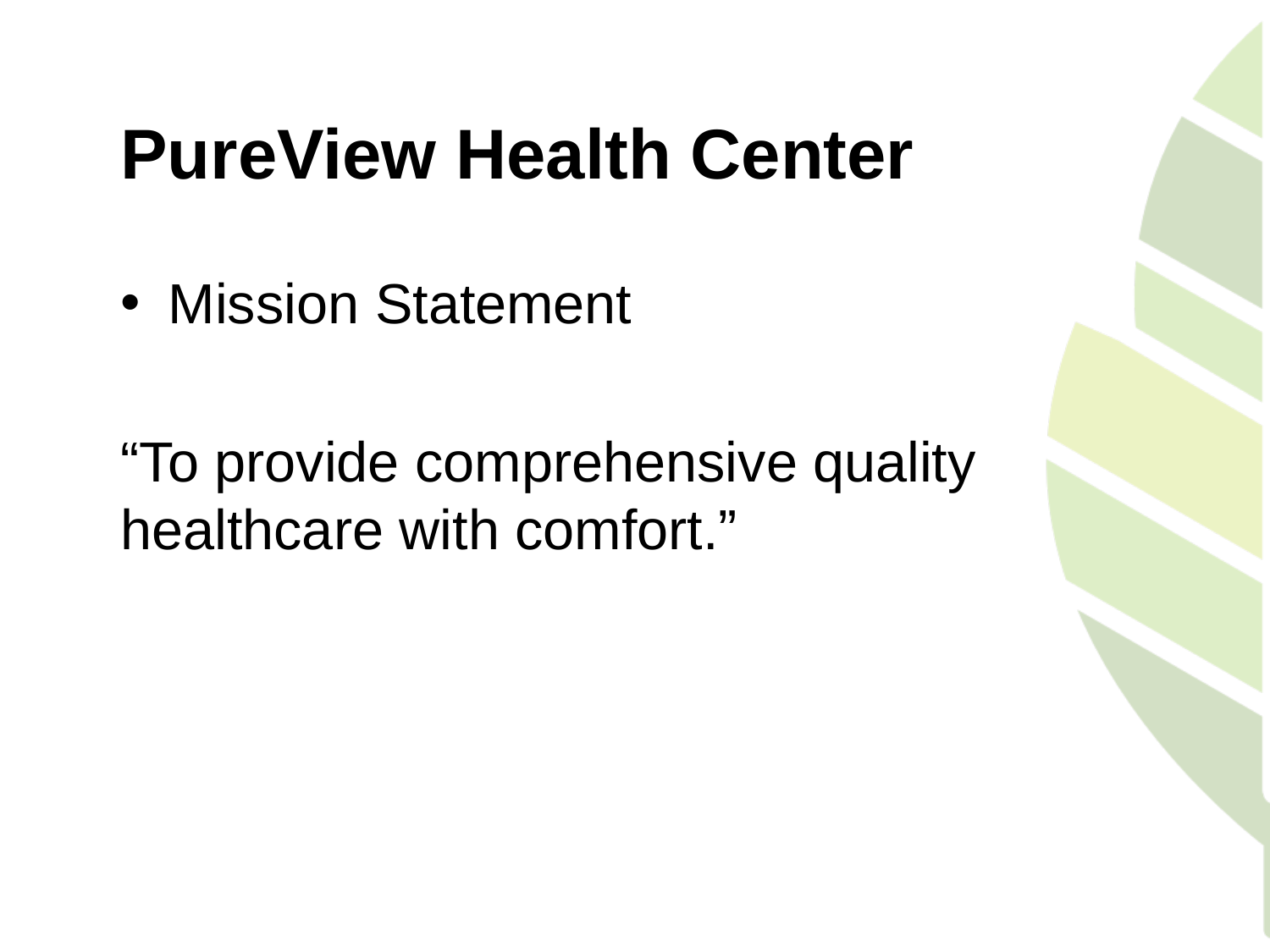

# PureView Health Center
Mission Statement

“To provide comprehensive quality healthcare with comfort.”